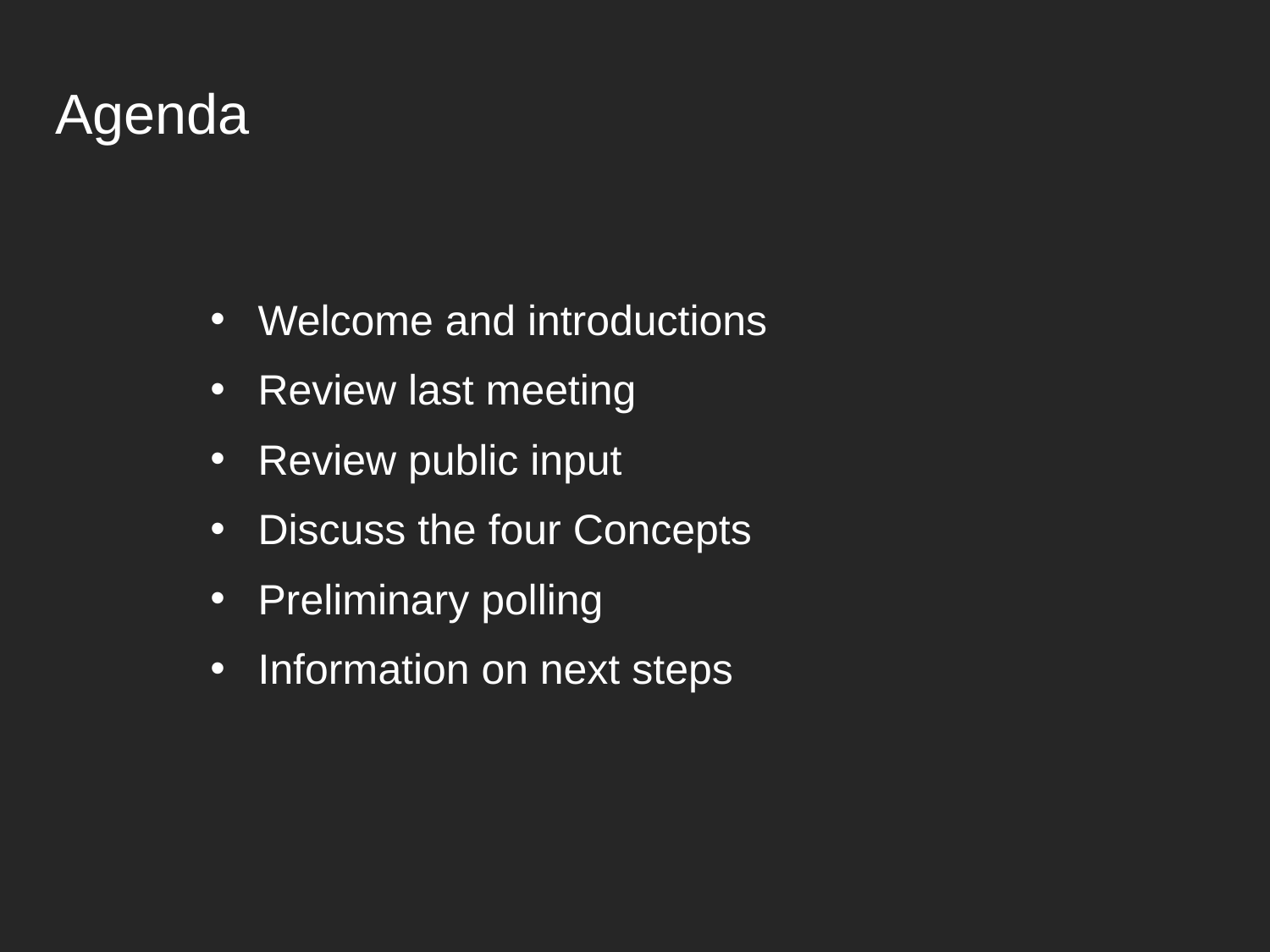

# Agenda
Welcome and introductions
Review last meeting
Review public input
Discuss the four Concepts
Preliminary polling
Information on next steps